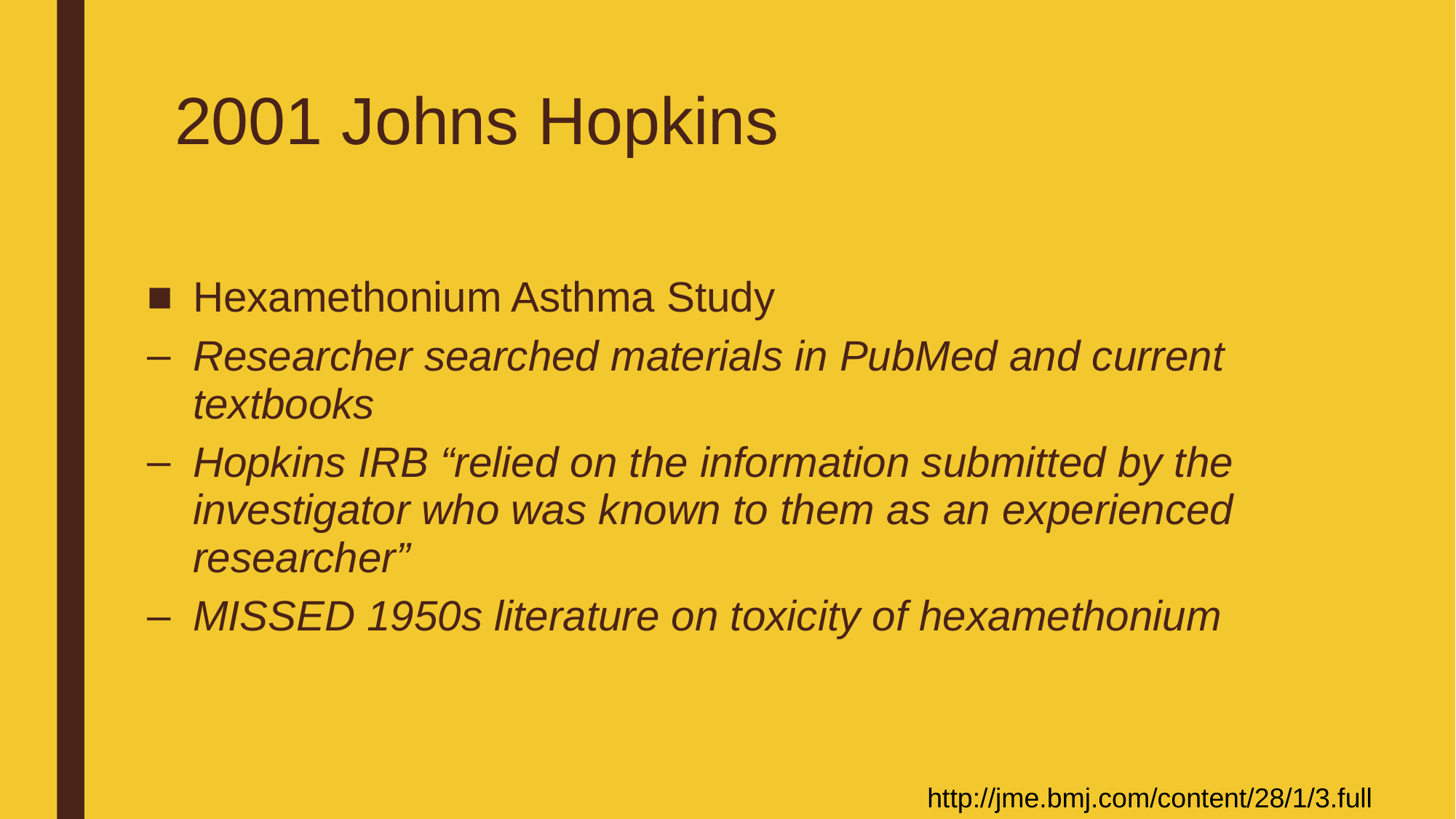

# 2001 Johns Hopkins
Hexamethonium Asthma Study
Researcher searched materials in PubMed and current textbooks
Hopkins IRB “relied on the information submitted by the investigator who was known to them as an experienced researcher”
MISSED 1950s literature on toxicity of hexamethonium
http://jme.bmj.com/content/28/1/3.full